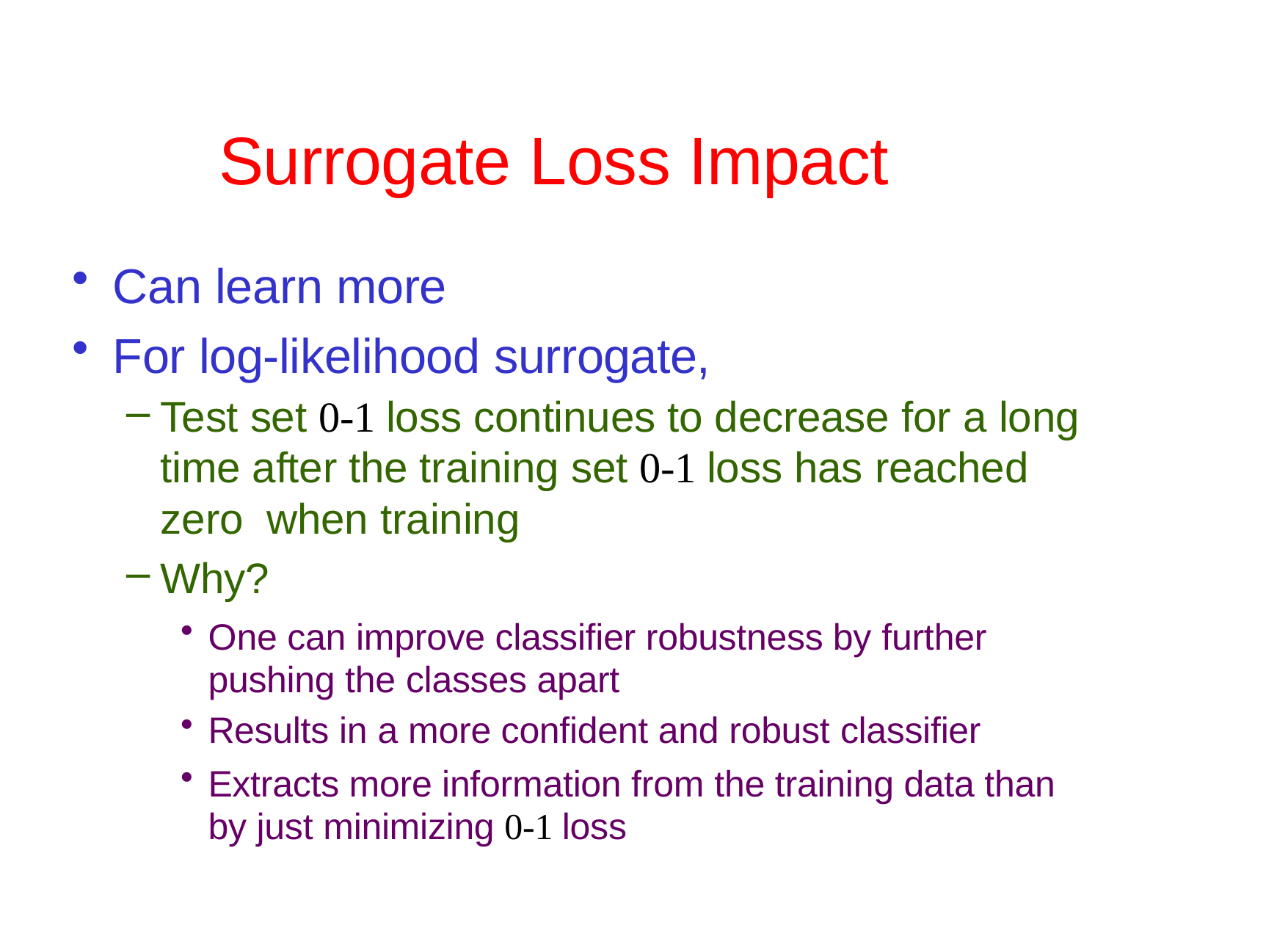

# Surrogate Loss Impact
Can learn more
For log-likelihood surrogate,
Test set 0-1 loss continues to decrease for a long  time after the training set 0-1 loss has reached zero  when training
Why?
One can improve classifier robustness by further  pushing the classes apart
Results in a more confident and robust classifier
Extracts more information from the training data than by just minimizing 0-1 loss